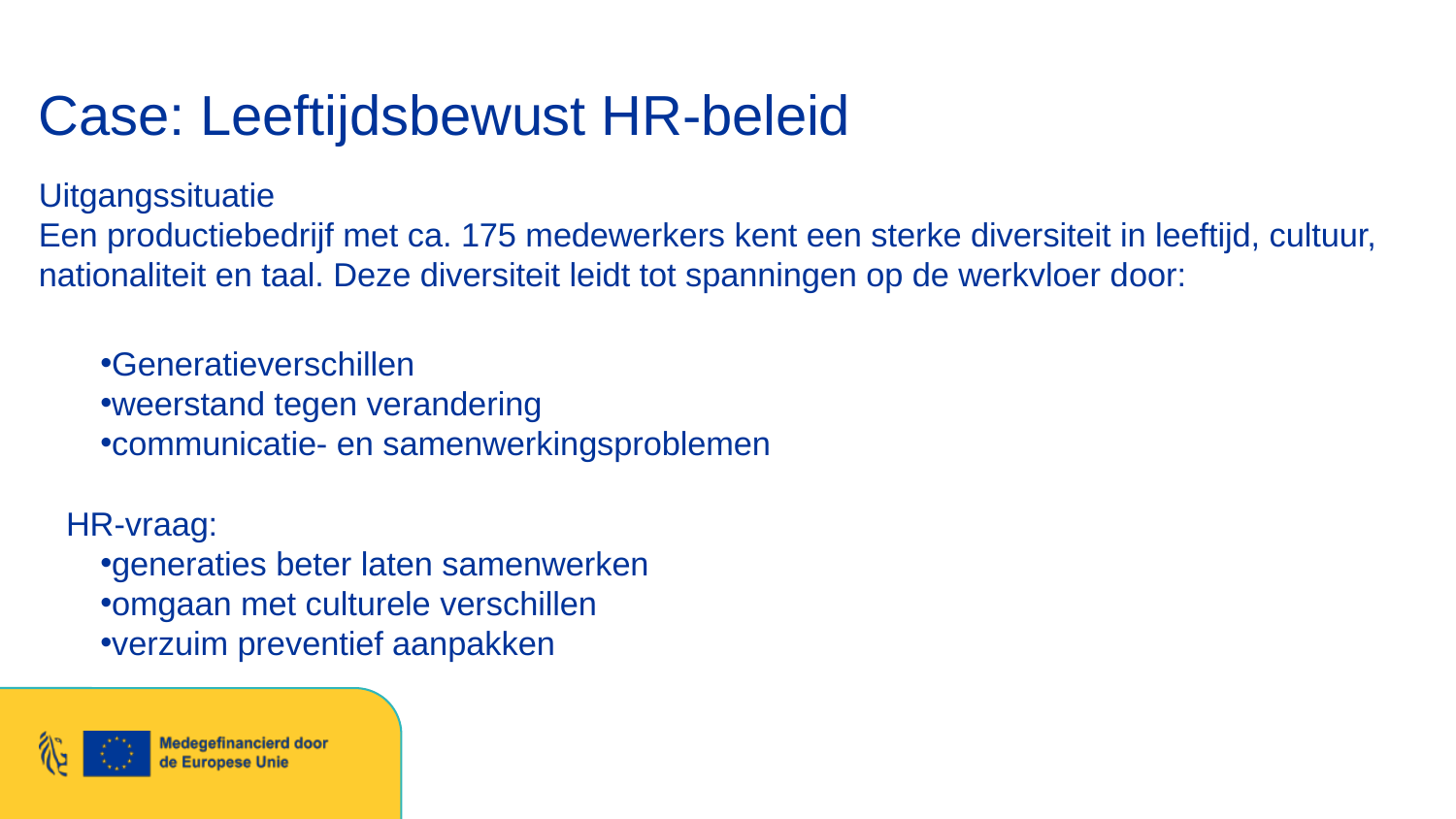

# Case: Leeftijdsbewust HR-beleid
Uitgangssituatie
Een productiebedrijf met ca. 175 medewerkers kent een sterke diversiteit in leeftijd, cultuur, nationaliteit en taal. Deze diversiteit leidt tot spanningen op de werkvloer door:

Generatieverschillen
weerstand tegen verandering
communicatie- en samenwerkingsproblemen

HR-vraag:
generaties beter laten samenwerken
omgaan met culturele verschillen
verzuim preventief aanpakken